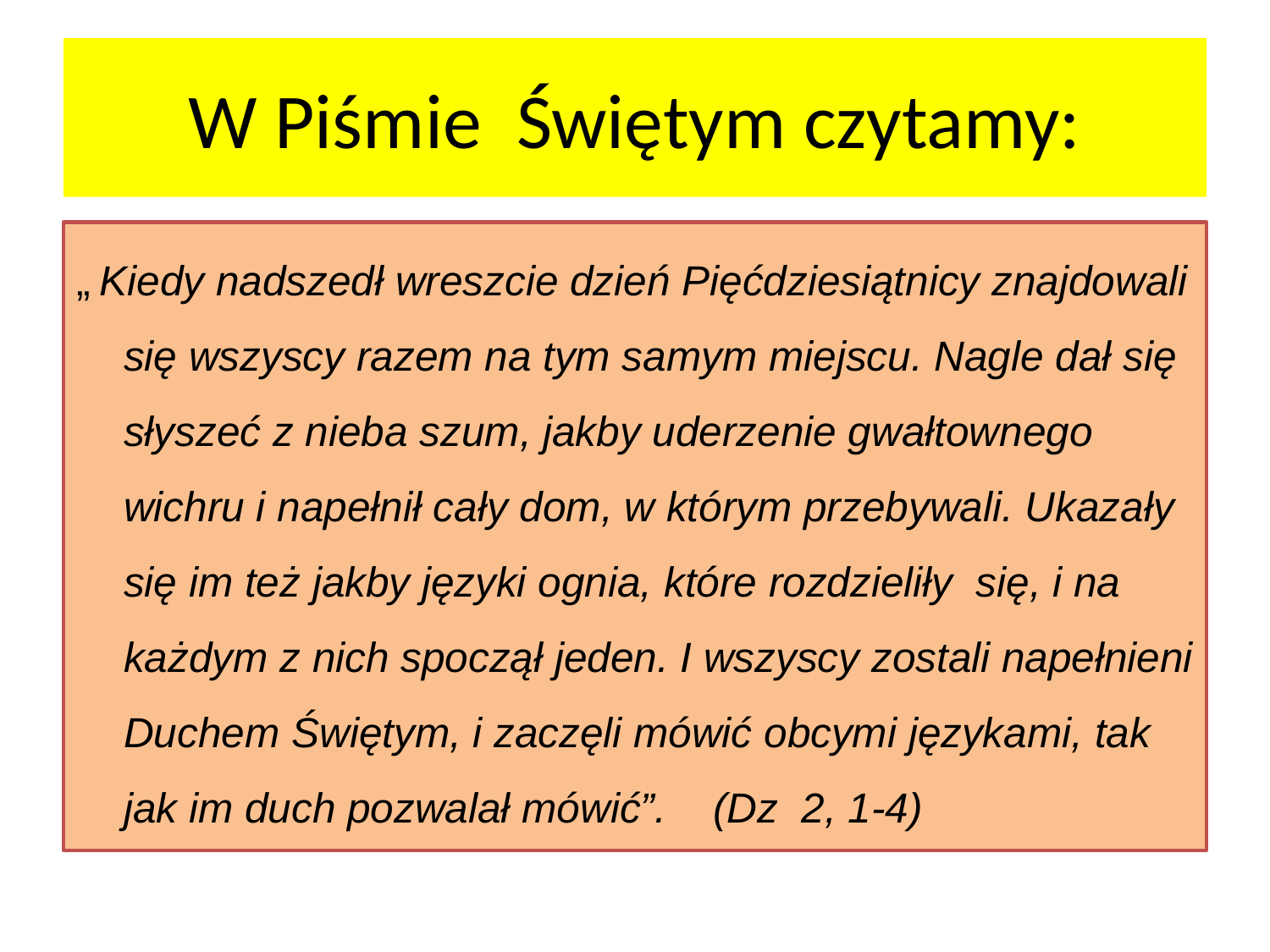

# W Piśmie  Świętym czytamy:
„ Kiedy nadszedł wreszcie dzień Pięćdziesiątnicy znajdowali się wszyscy razem na tym samym miejscu. Nagle dał się słyszeć z nieba szum, jakby uderzenie gwałtownego wichru i napełnił cały dom, w którym przebywali. Ukazały się im też jakby języki ognia, które rozdzieliły  się, i na każdym z nich spoczął jeden. I wszyscy zostali napełnieni Duchem Świętym, i zaczęli mówić obcymi językami, tak jak im duch pozwalał mówić”.    (Dz  2, 1-4)